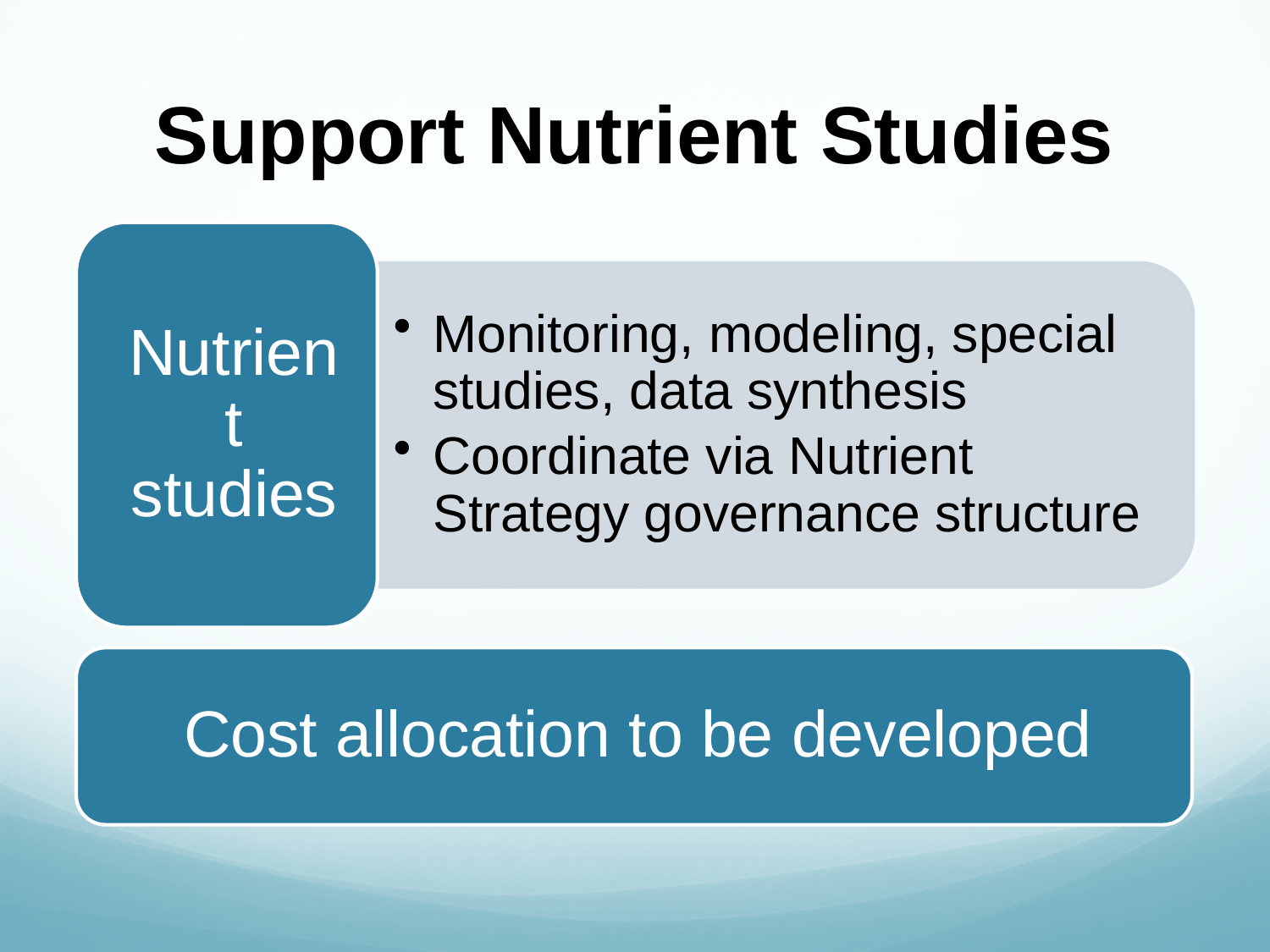

# Support Nutrient Studies
Monitoring, modeling, special studies, data synthesis
Coordinate via Nutrient Strategy governance structure
Nutrient studies
Cost allocation to be developed